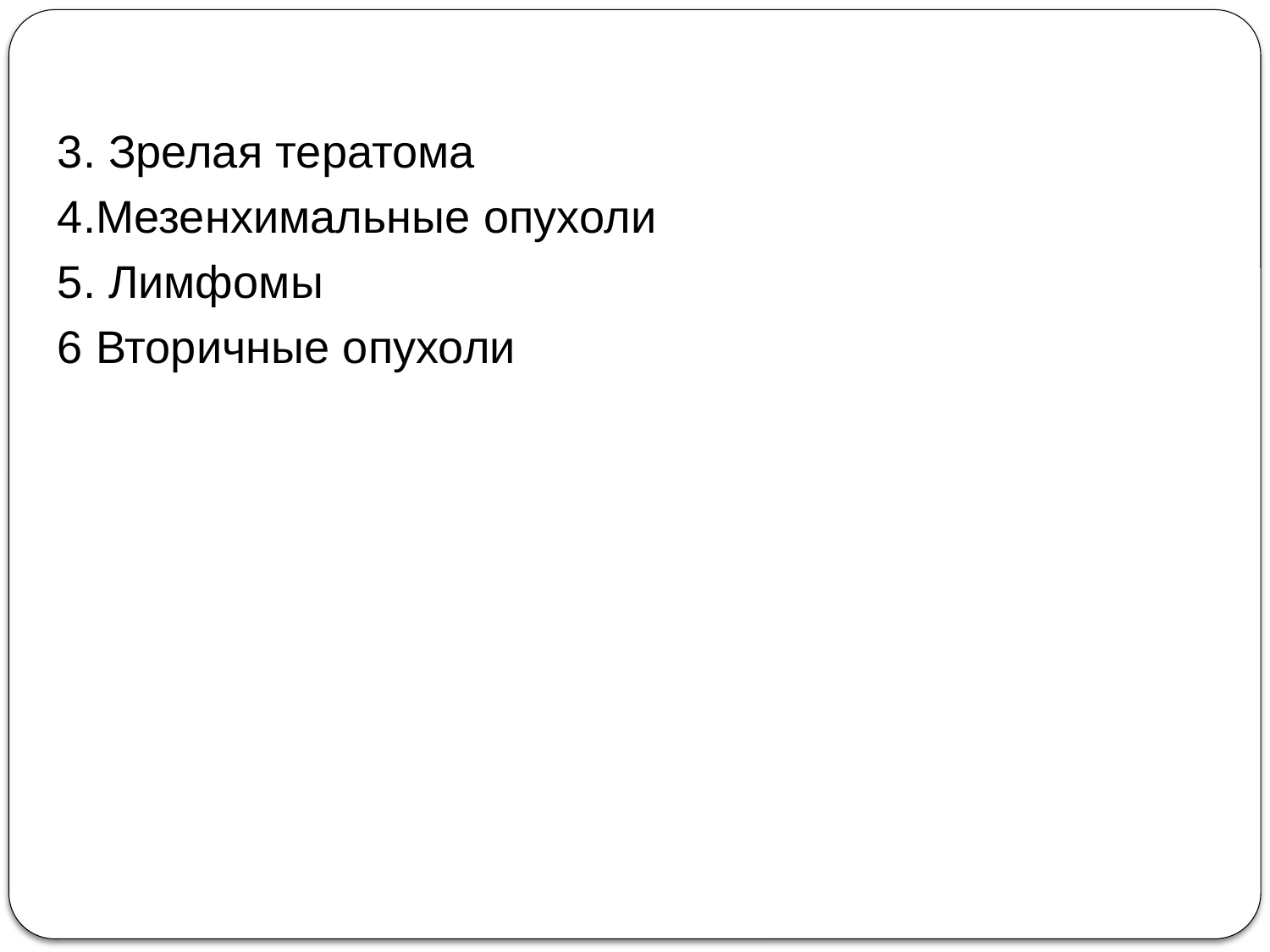

3. Зрелая тератома
4.Мезенхимальные опухоли
5. Лимфомы
6 Вторичные опухоли